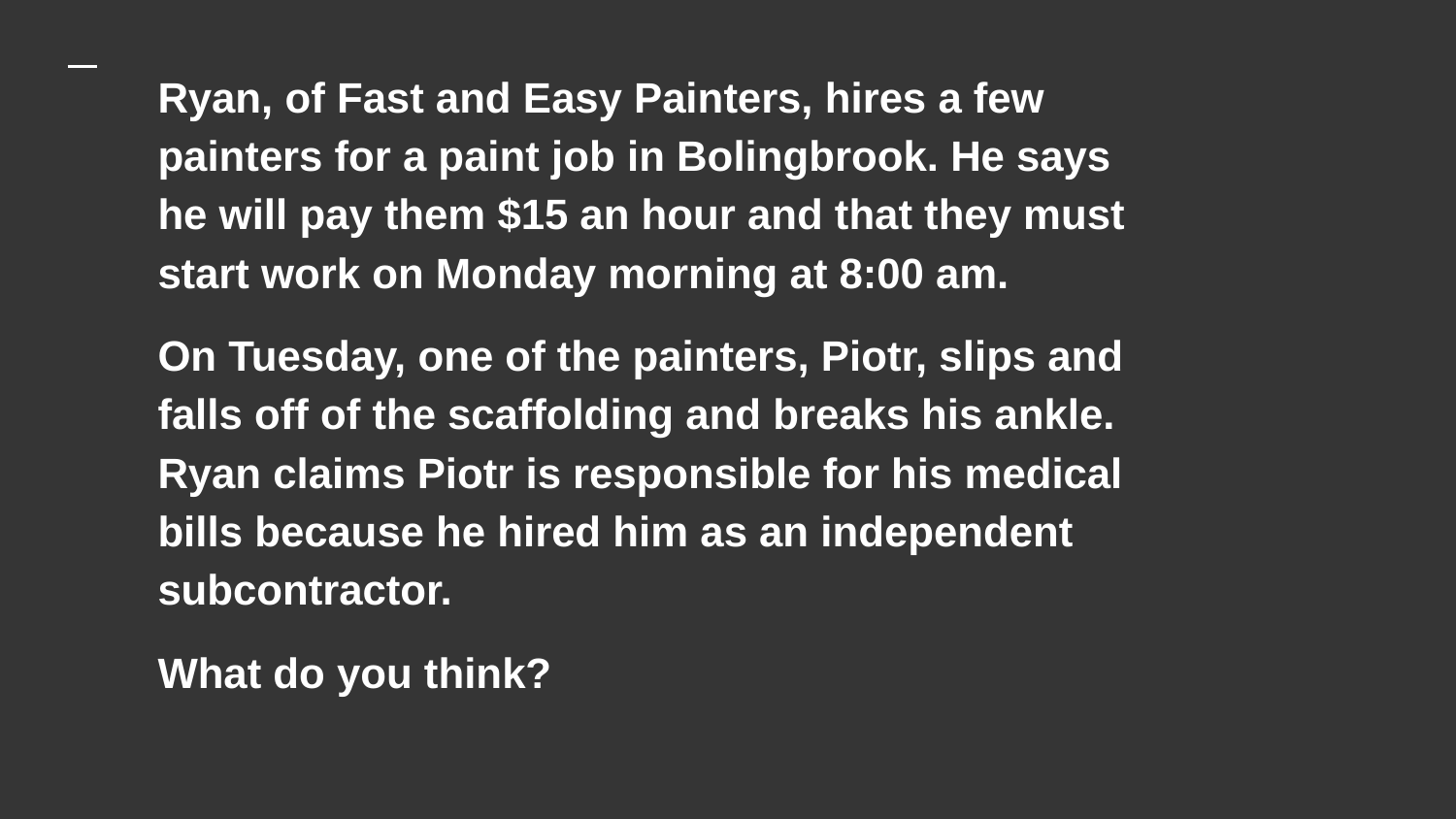

# Ryan, of Fast and Easy Painters, hires a few painters for a paint job in Bolingbrook. He says he will pay them $15 an hour and that they must start work on Monday morning at 8:00 am.
On Tuesday, one of the painters, Piotr, slips and falls off of the scaffolding and breaks his ankle. Ryan claims Piotr is responsible for his medical bills because he hired him as an independent subcontractor.
What do you think?